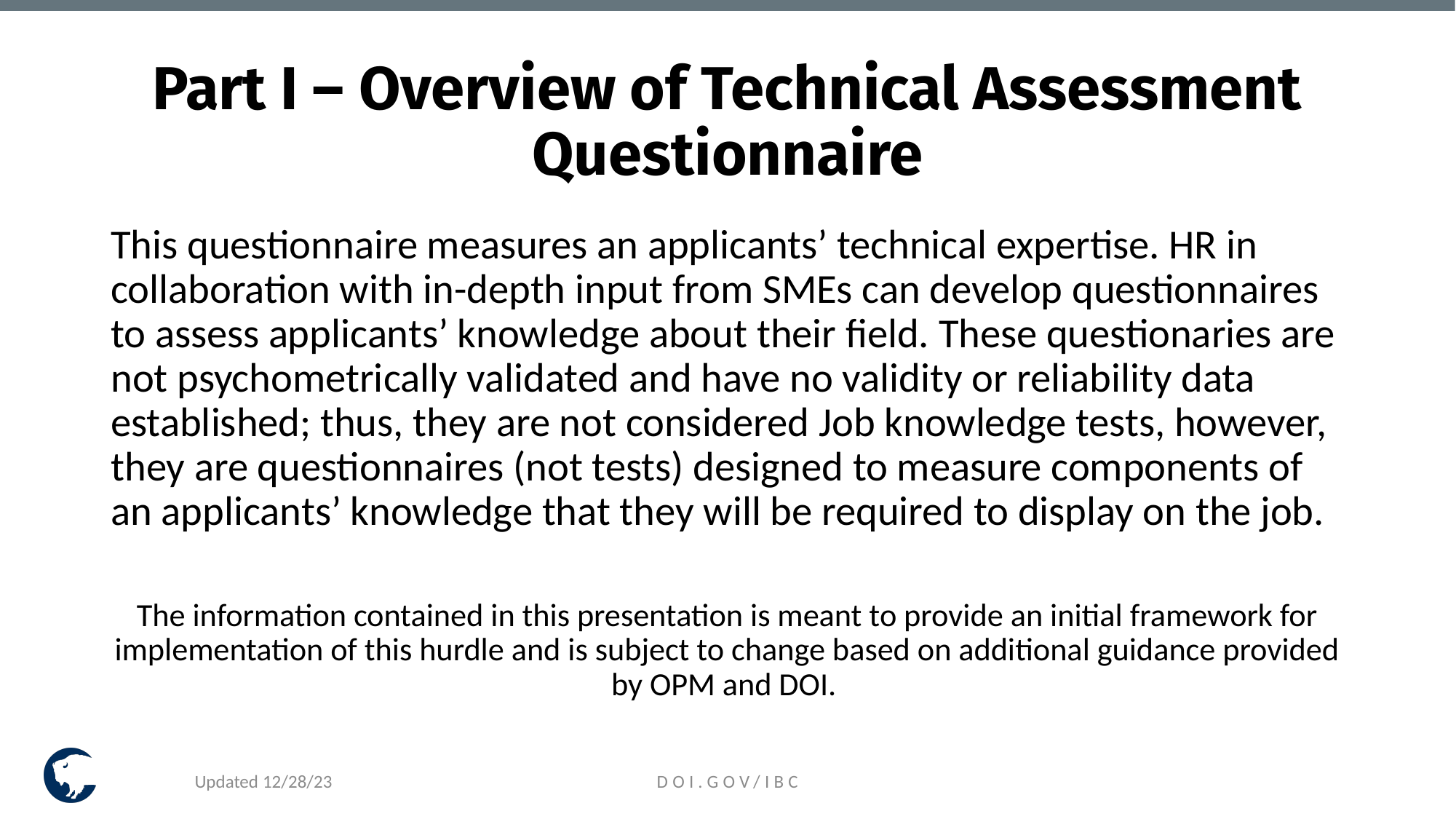

# Part I – Overview of Technical Assessment Questionnaire
This questionnaire measures an applicants’ technical expertise. HR in collaboration with in-depth input from SMEs can develop questionnaires to assess applicants’ knowledge about their field. These questionaries are not psychometrically validated and have no validity or reliability data established; thus, they are not considered Job knowledge tests, however, they are questionnaires (not tests) designed to measure components of an applicants’ knowledge that they will be required to display on the job.

The information contained in this presentation is meant to provide an initial framework for implementation of this hurdle and is subject to change based on additional guidance provided by OPM and DOI.
Updated 12/28/23
DOI.GOV/IBC